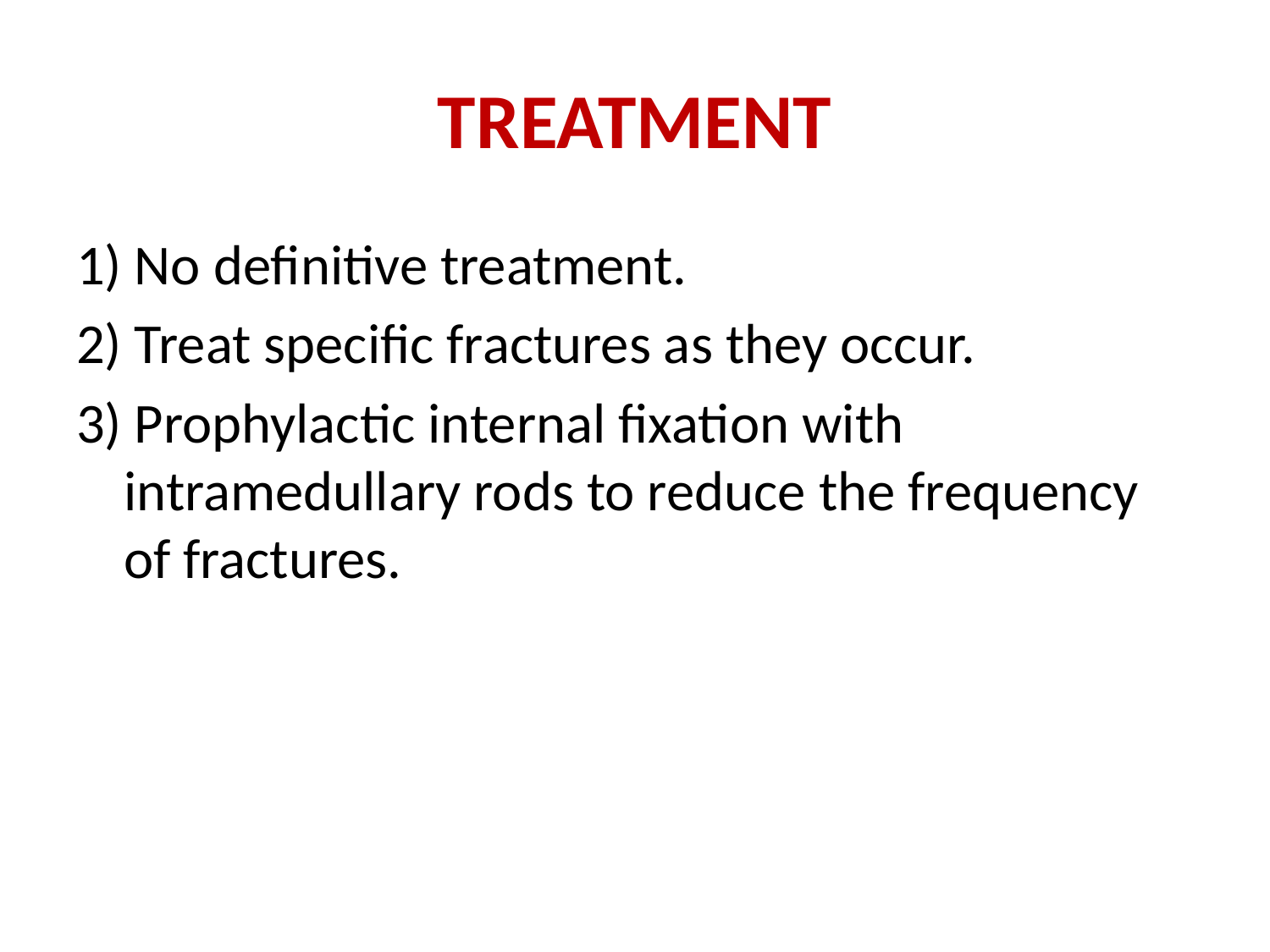

# TREATMENT
1) No definitive treatment.
2) Treat specific fractures as they occur.
3) Prophylactic internal fixation with intramedullary rods to reduce the frequency of fractures.